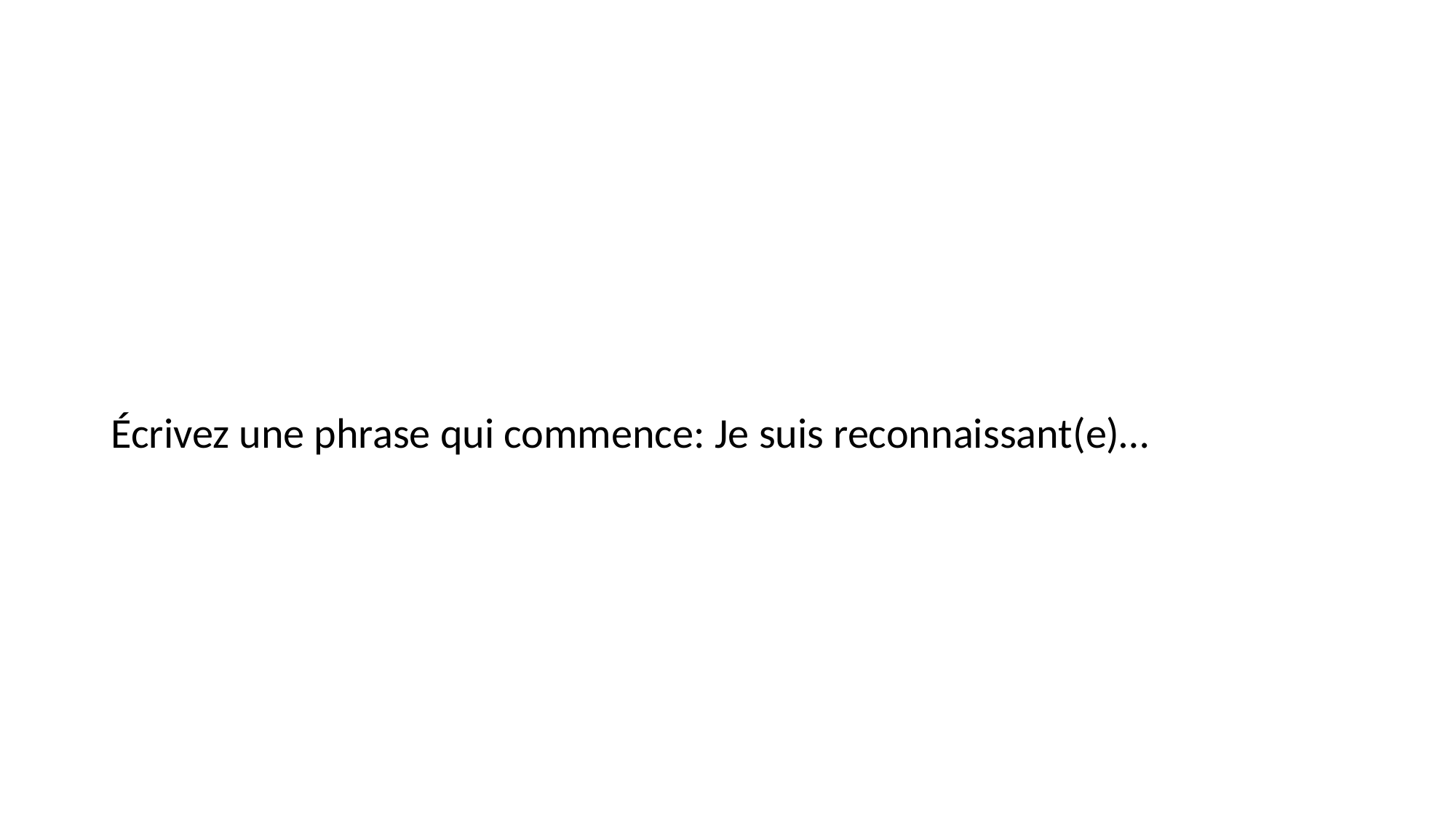

#

Écrivez une phrase qui commence: Je suis reconnaissant(e)…